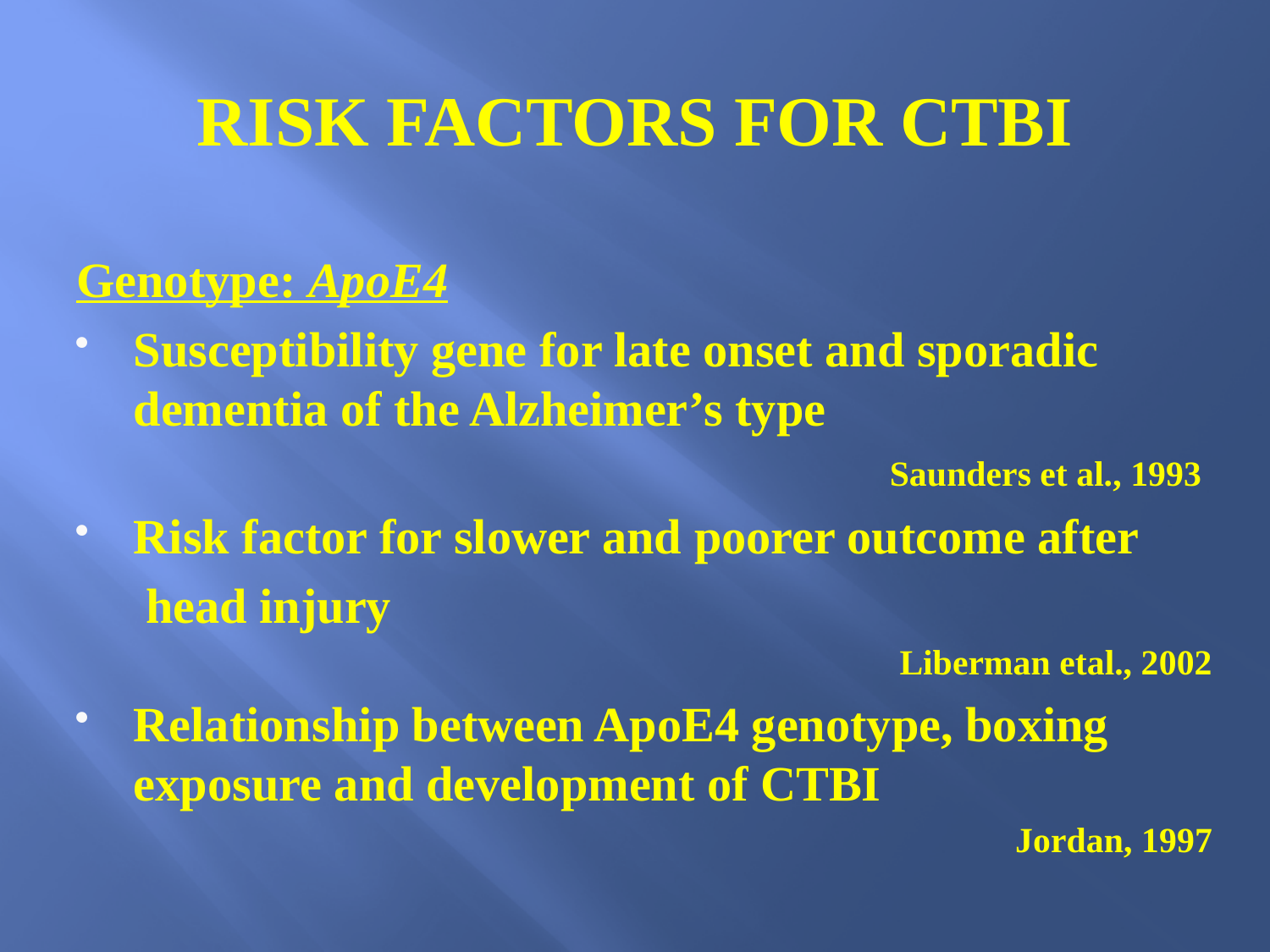

# RISK FACTORS FOR CTBI
Genotype: ApoE4
Susceptibility gene for late onset and sporadic dementia of the Alzheimer’s type
Saunders et al., 1993
Risk factor for slower and poorer outcome after
	 head injury
Liberman etal., 2002
Relationship between ApoE4 genotype, boxing exposure and development of CTBI
Jordan, 1997